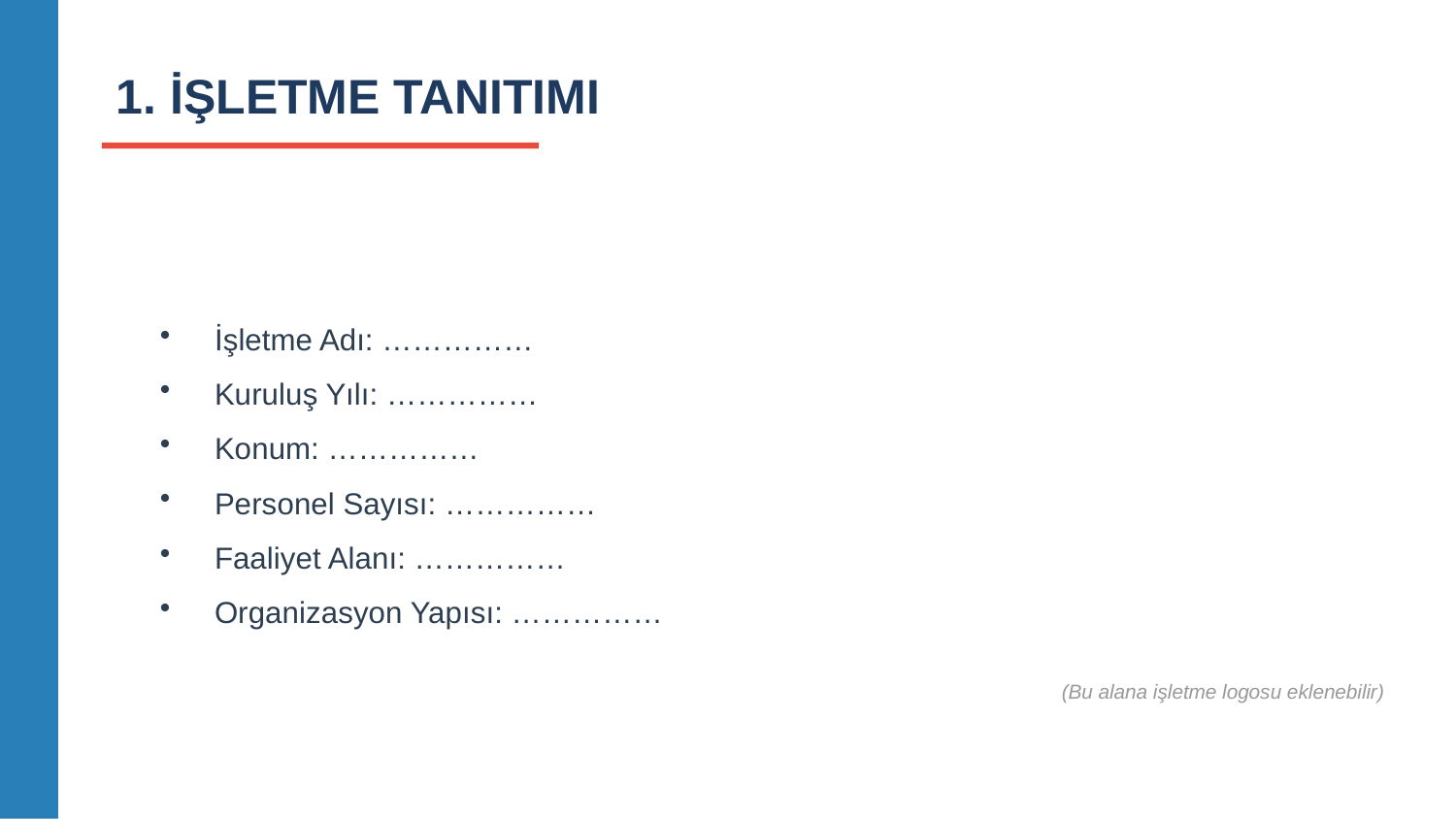

1. İŞLETME TANITIMI

İşletme Adı: ……………
Kuruluş Yılı: ……………
Konum: ……………
Personel Sayısı: ……………
Faaliyet Alanı: ……………
Organizasyon Yapısı: ……………
(Bu alana işletme logosu eklenebilir)